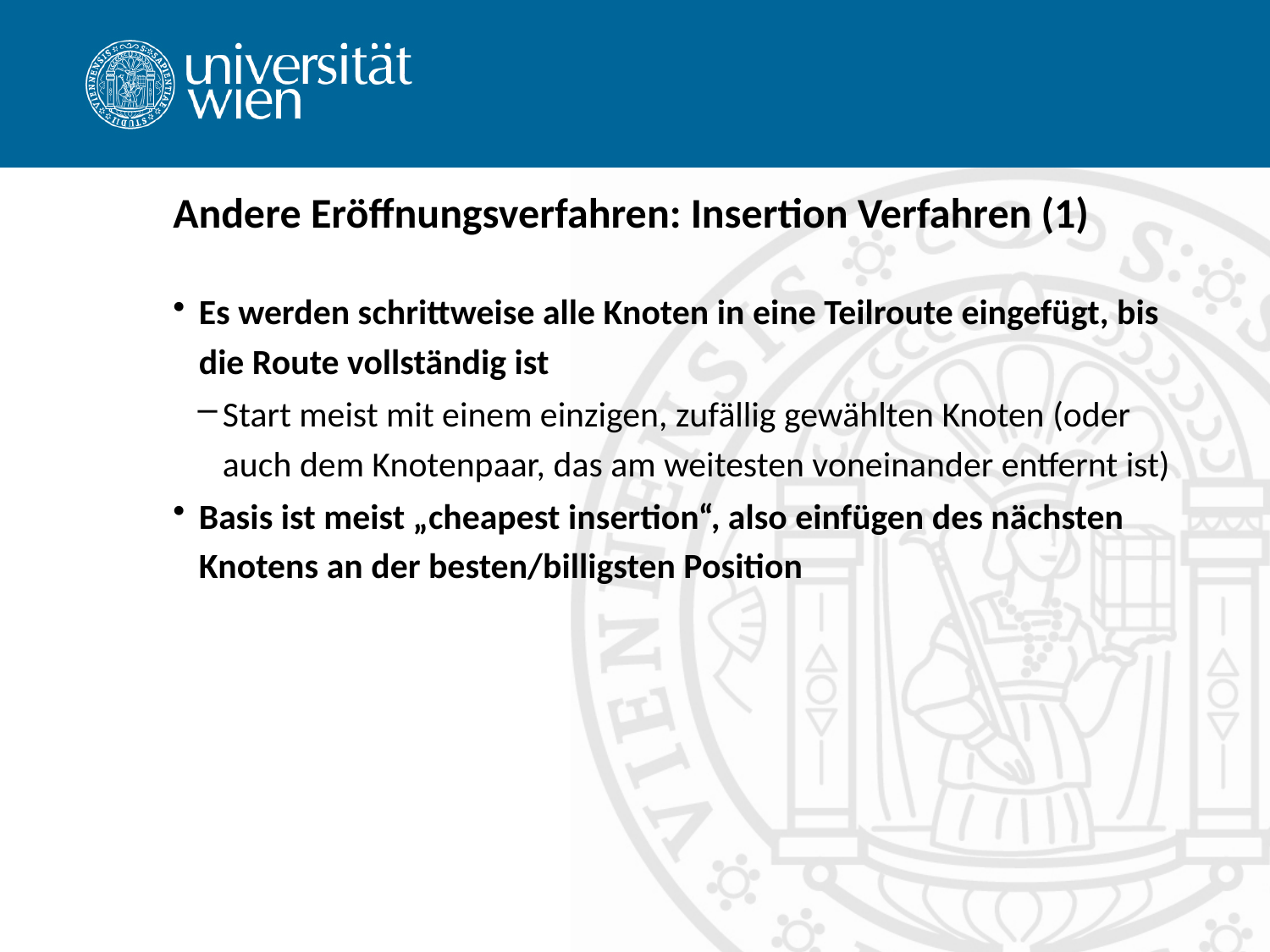

# Andere Eröffnungsverfahren: Insertion Verfahren (1)
Es werden schrittweise alle Knoten in eine Teilroute eingefügt, bis die Route vollständig ist
Start meist mit einem einzigen, zufällig gewählten Knoten (oder auch dem Knotenpaar, das am weitesten voneinander entfernt ist)
Basis ist meist „cheapest insertion“, also einfügen des nächsten Knotens an der besten/billigsten Position